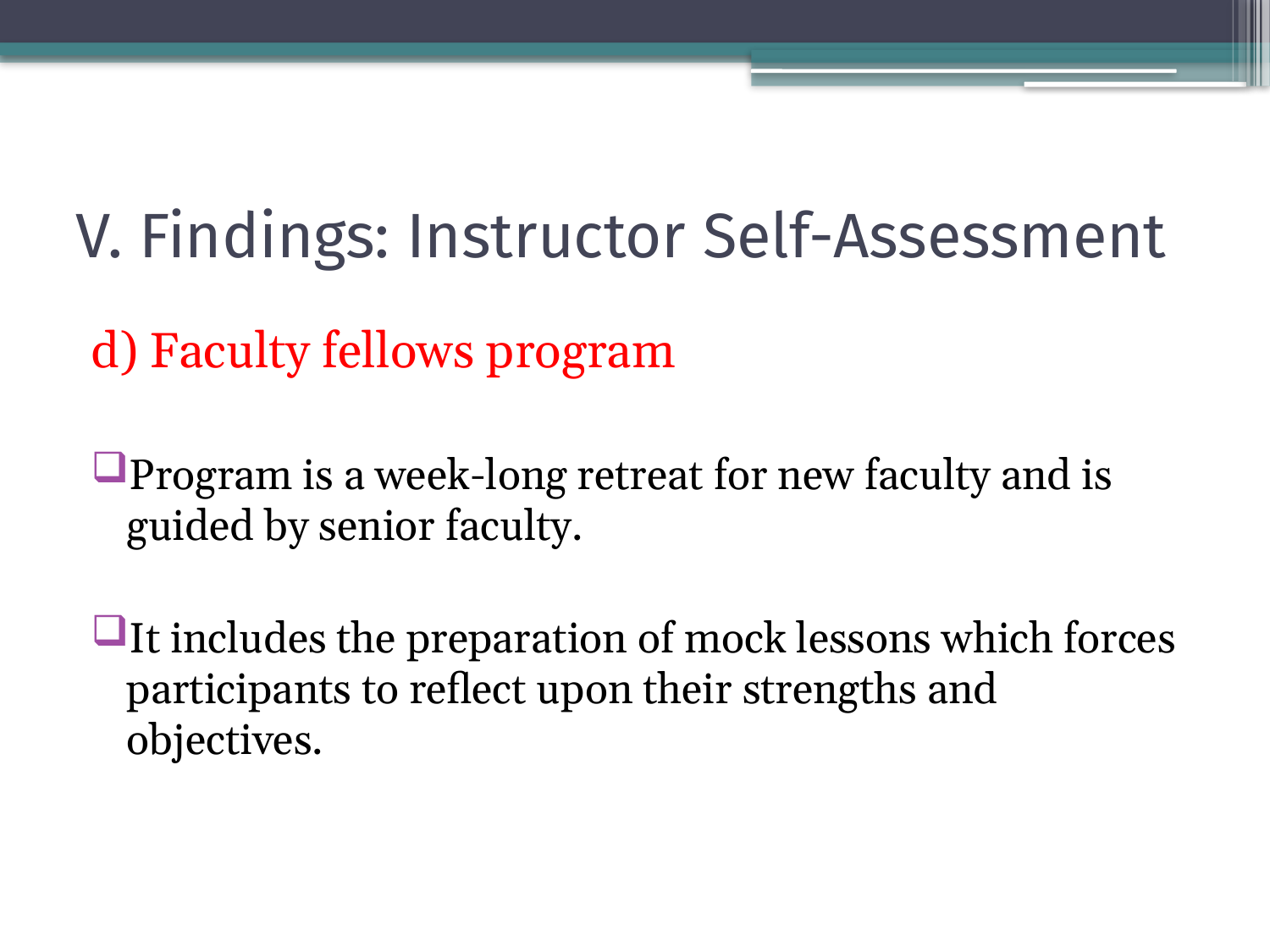

# V. Findings: Instructor Self-Assessment
d) Faculty fellows program

Program is a week-long retreat for new faculty and is guided by senior faculty.

It includes the preparation of mock lessons which forces participants to reflect upon their strengths and objectives.